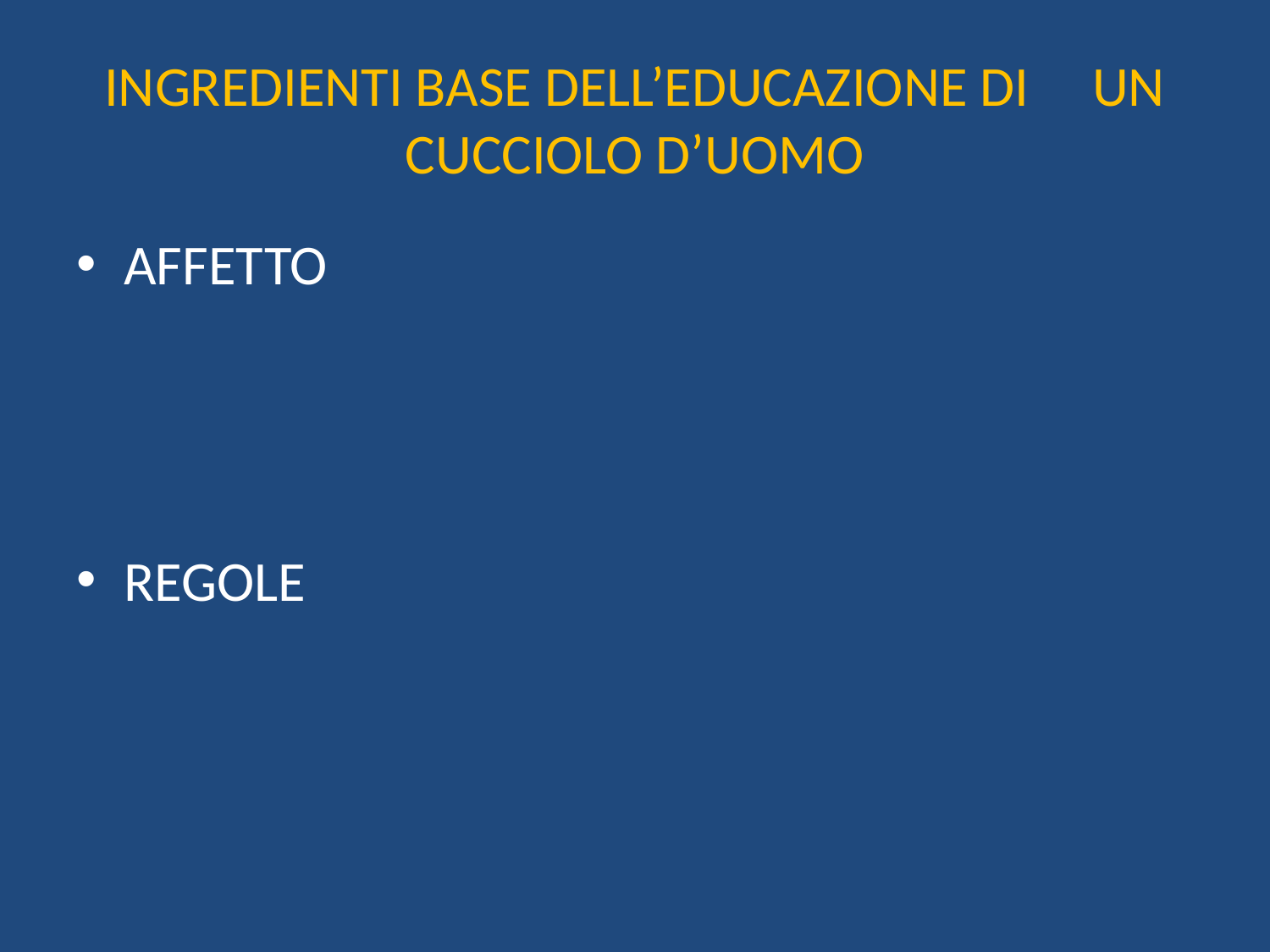

# INGREDIENTI BASE DELL’EDUCAZIONE DI     UN CUCCIOLO D’UOMO
AFFETTO

REGOLE